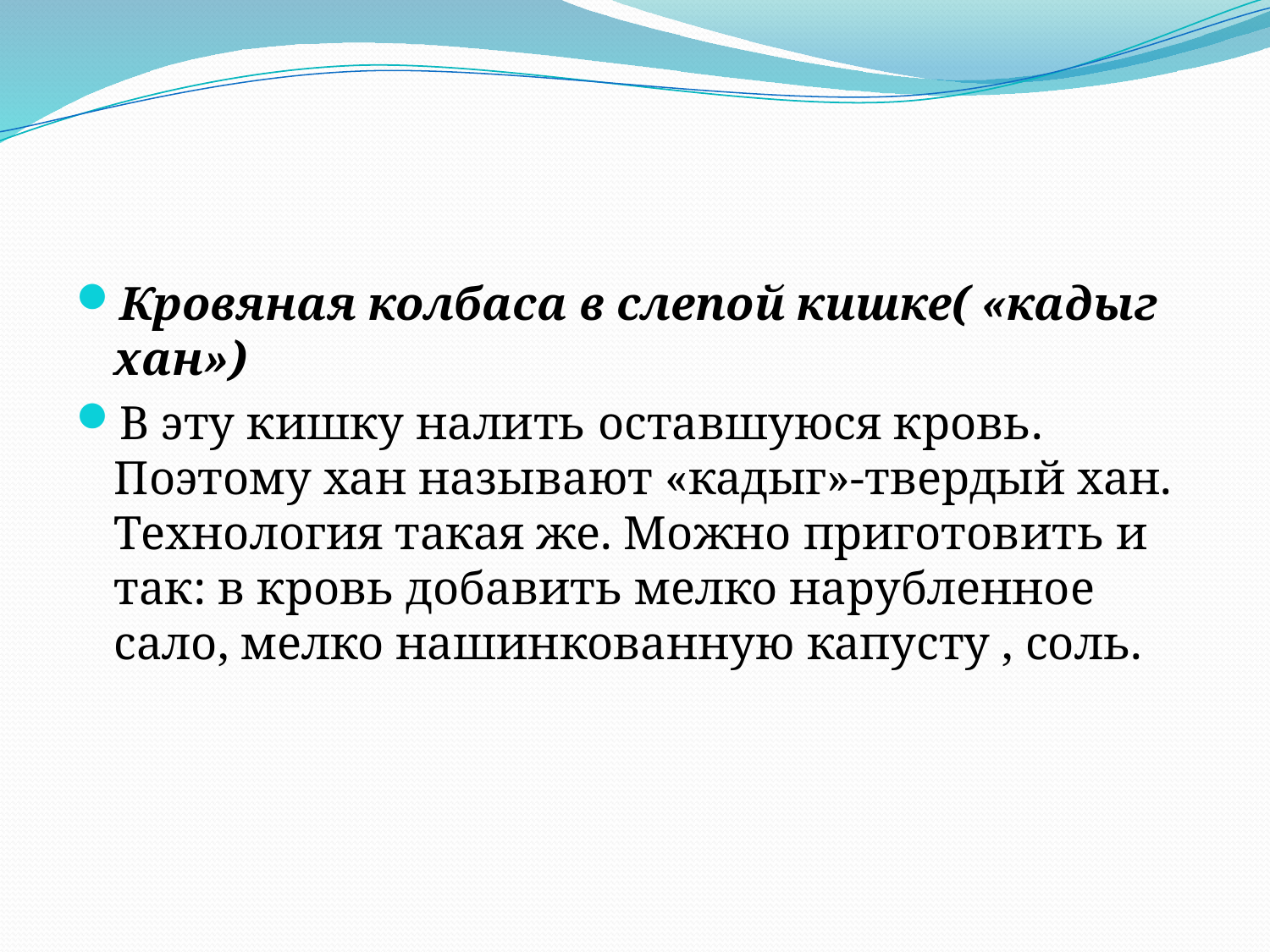

Кровяная колбаса в слепой кишке( «кадыг хан»)
В эту кишку налить оставшуюся кровь. Поэтому хан называют «кадыг»-твердый хан. Технология такая же. Можно приготовить и так: в кровь добавить мелко нарубленное сало, мелко нашинкованную капусту , соль.